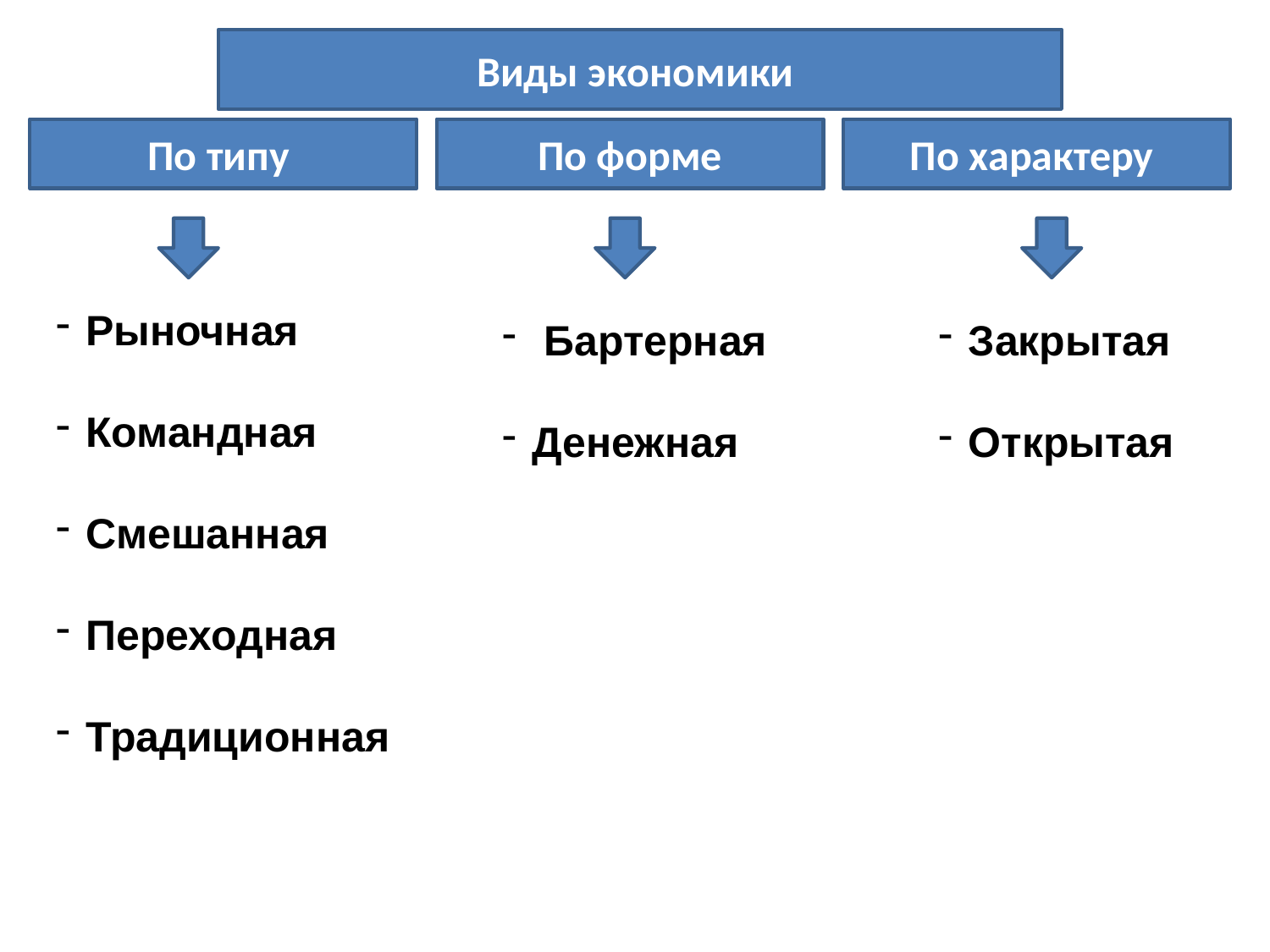

Виды экономики
По типу
По форме
По характеру

Рыночная

Командная

Смешанная

Переходная

Традиционная
 Бартерная

Денежная
Закрытая

Открытая